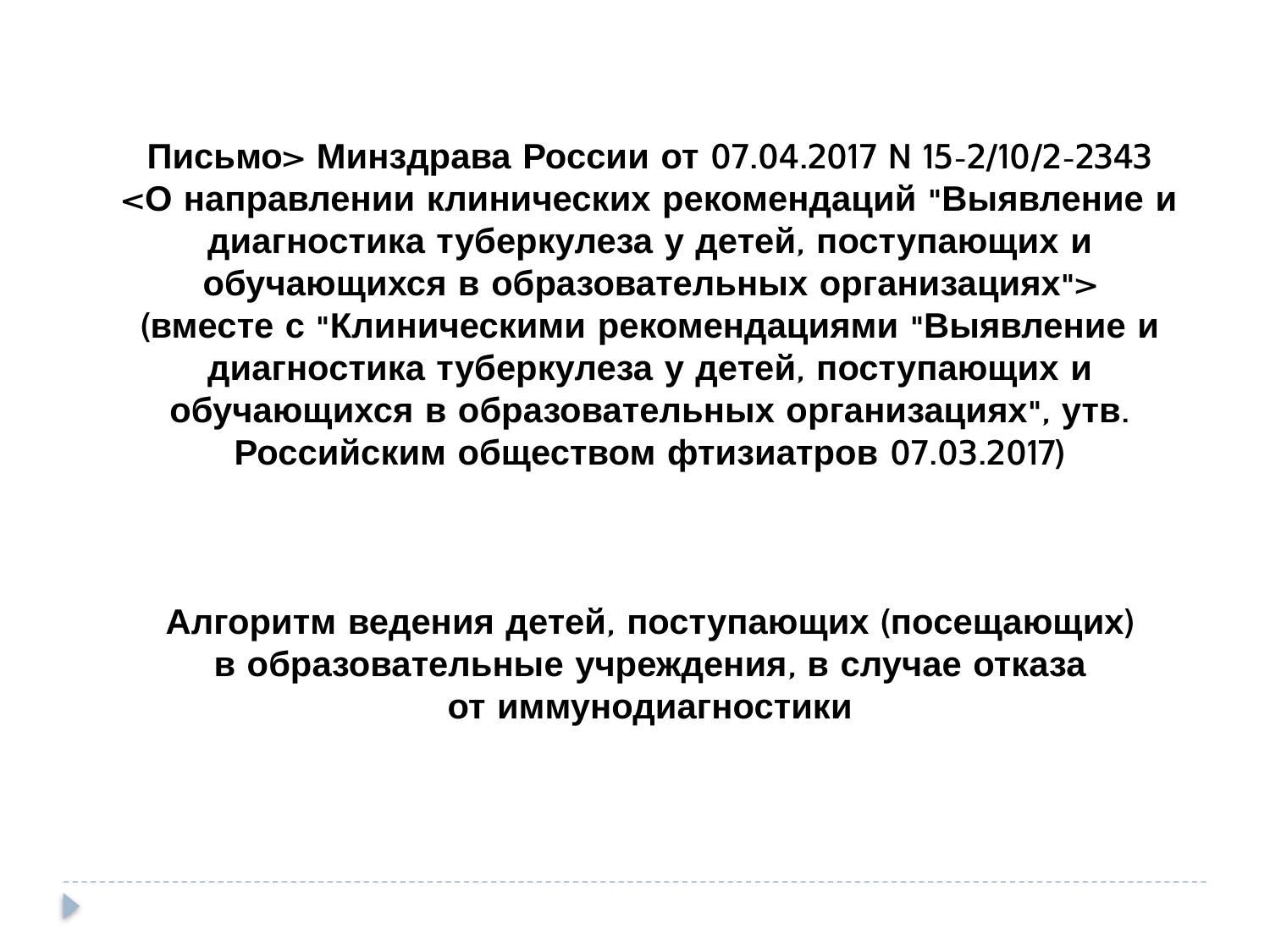

Письмо> Минздрава России от 07.04.2017 N 15-2/10/2-2343
<О направлении клинических рекомендаций "Выявление и диагностика туберкулеза у детей, поступающих и обучающихся в образовательных организациях">
(вместе с "Клиническими рекомендациями "Выявление и диагностика туберкулеза у детей, поступающих и обучающихся в образовательных организациях", утв. Российским обществом фтизиатров 07.03.2017)

Алгоритм ведения детей, поступающих (посещающих)
в образовательные учреждения, в случае отказа
от иммунодиагностики